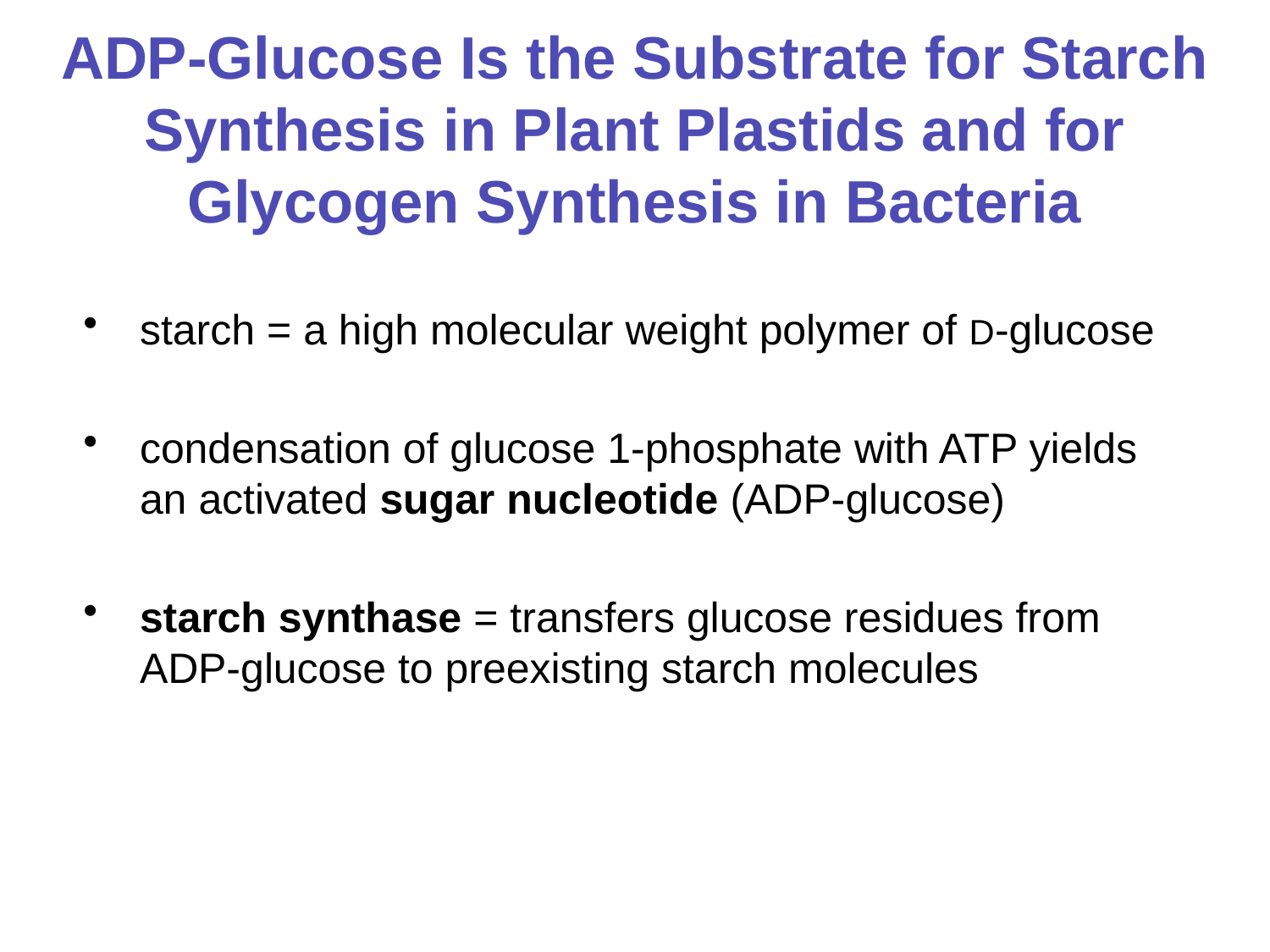

# ADP-Glucose Is the Substrate for Starch Synthesis in Plant Plastids and for Glycogen Synthesis in Bacteria
starch = a high molecular weight polymer of D-glucose

condensation of glucose 1-phosphate with ATP yields an activated sugar nucleotide (ADP-glucose)

starch synthase = transfers glucose residues from ADP-glucose to preexisting starch molecules